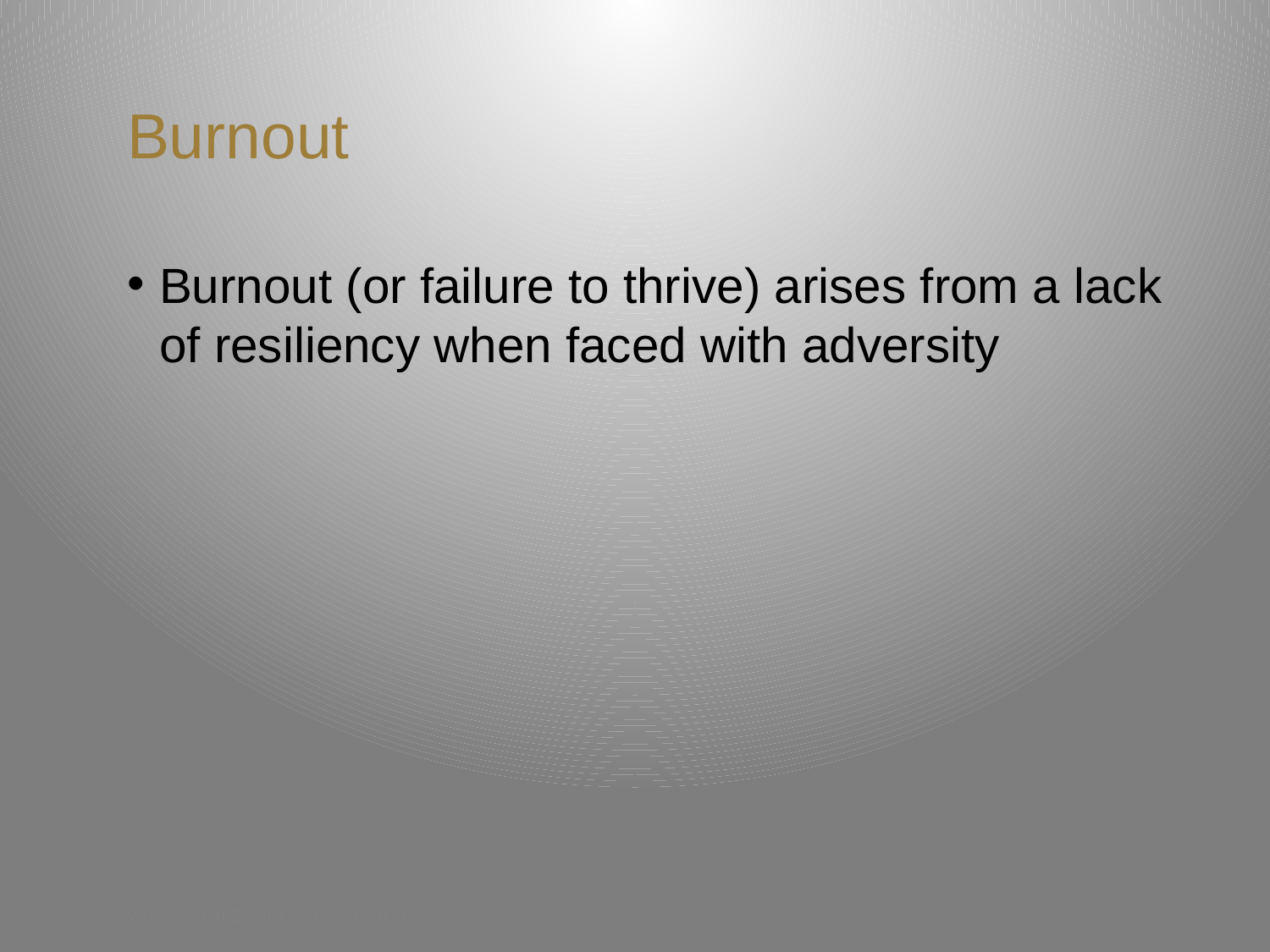

# Burnout
Burnout (or failure to thrive) arises from a lack of resiliency when faced with adversity